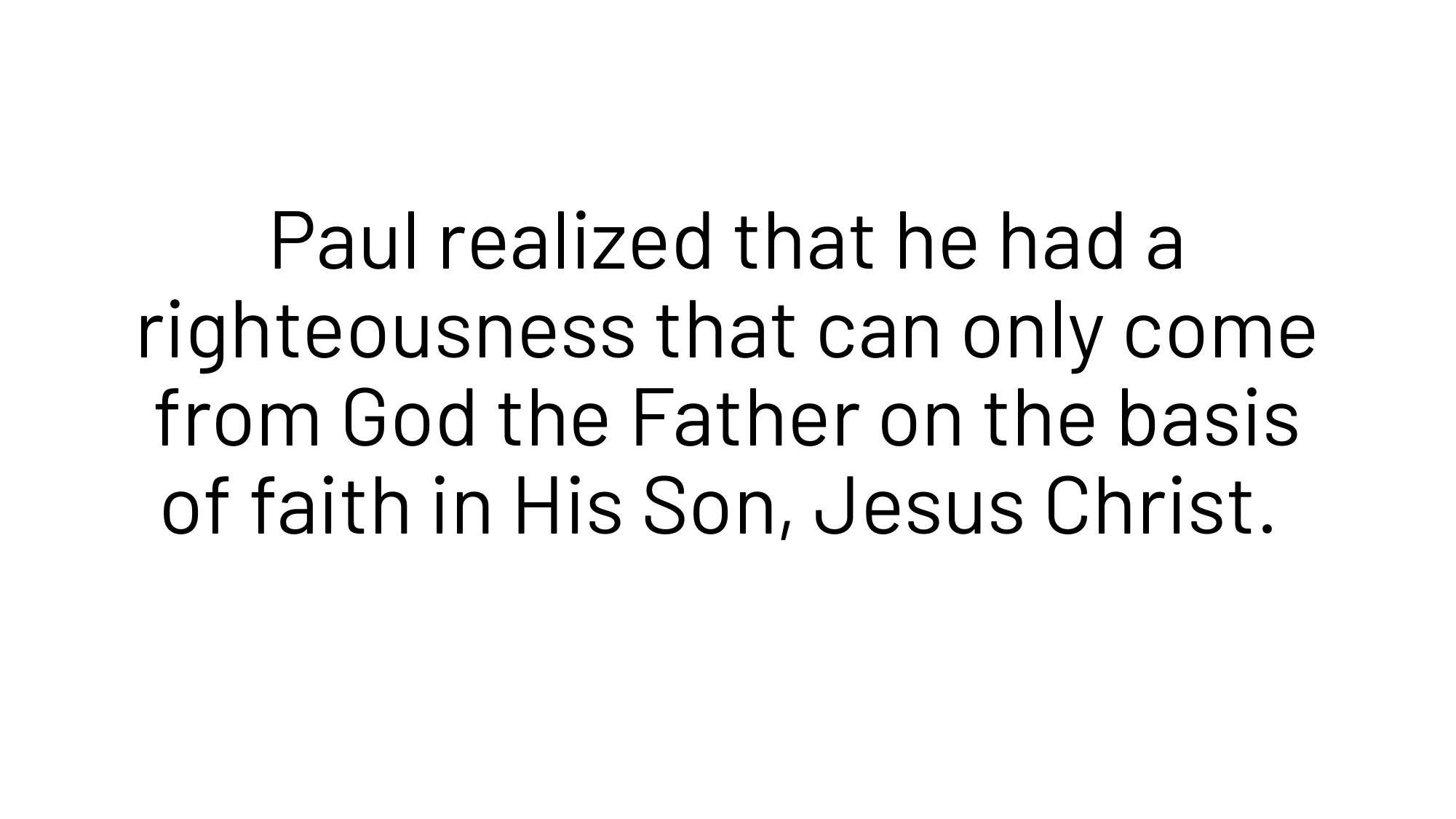

Paul realized that he had a righteousness that can only come from God the Father on the basis of faith in His Son, Jesus Christ.